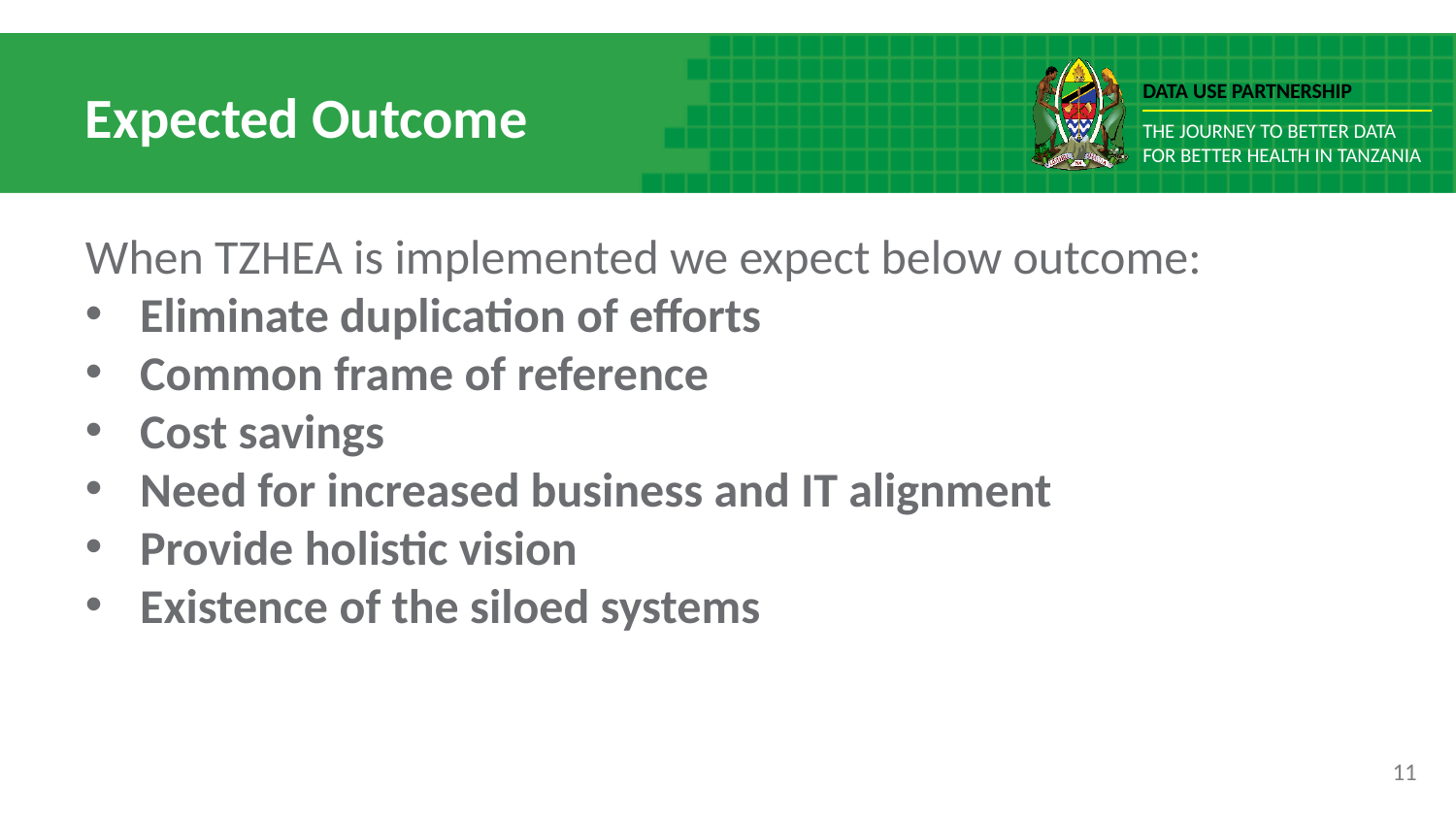

# Expected Outcome
When TZHEA is implemented we expect below outcome:
Eliminate duplication of efforts
Common frame of reference
Cost savings
Need for increased business and IT alignment
Provide holistic vision
Existence of the siloed systems

11